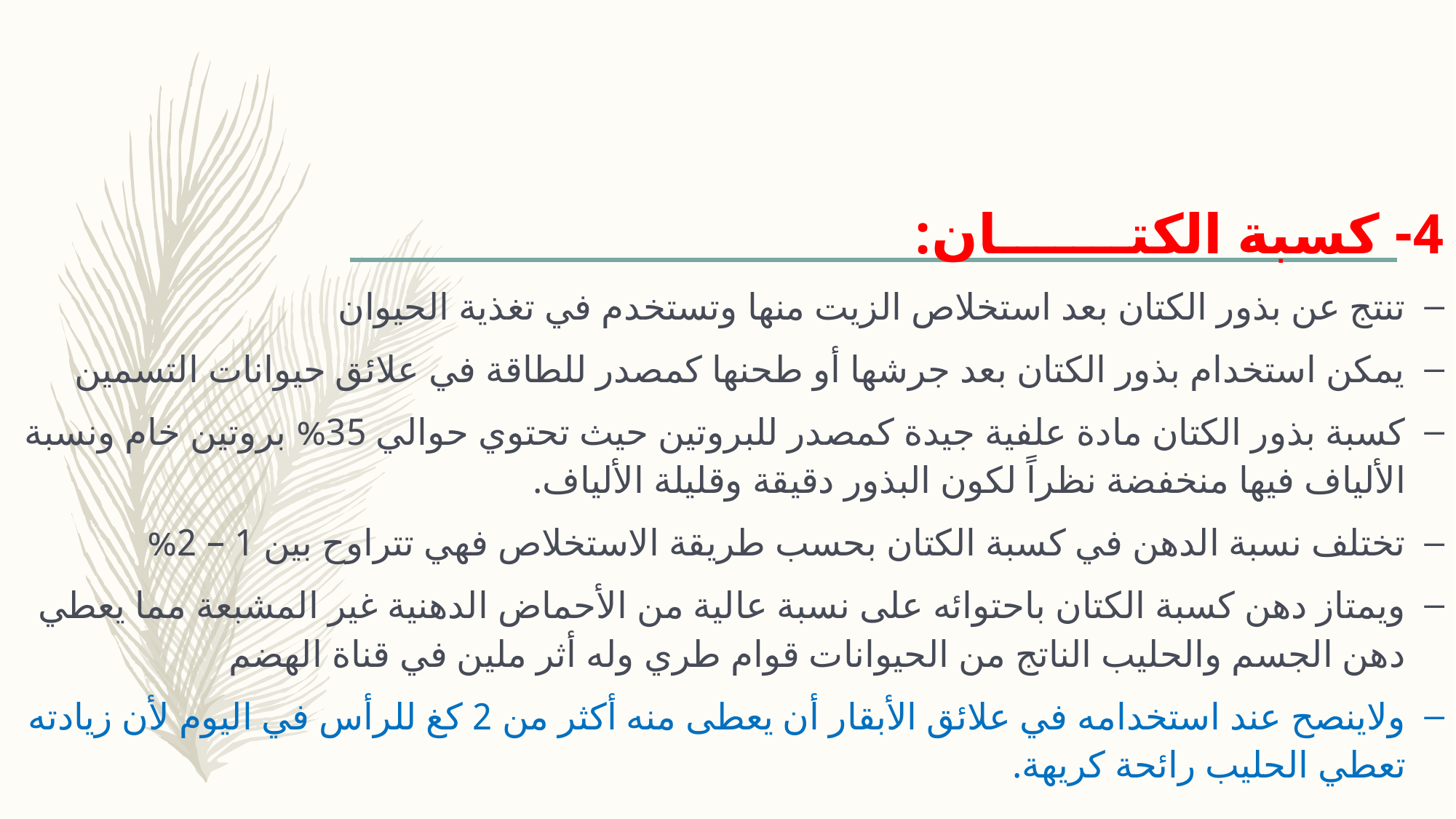

4- كسبة الكتـــــــان:
تنتج عن بذور الكتان بعد استخلاص الزيت منها وتستخدم في تغذية الحيوان
يمكن استخدام بذور الكتان بعد جرشها أو طحنها كمصدر للطاقة في علائق حيوانات التسمين
كسبة بذور الكتان مادة علفية جيدة كمصدر للبروتين حيث تحتوي حوالي 35% بروتين خام ونسبة الألياف فيها منخفضة نظراً لكون البذور دقيقة وقليلة الألياف.
تختلف نسبة الدهن في كسبة الكتان بحسب طريقة الاستخلاص فهي تتراوح بين 1 – 2%
ويمتاز دهن كسبة الكتان باحتوائه على نسبة عالية من الأحماض الدهنية غير المشبعة مما يعطي دهن الجسم والحليب الناتج من الحيوانات قوام طري وله أثر ملين في قناة الهضم
ولاينصح عند استخدامه في علائق الأبقار أن يعطى منه أكثر من 2 كغ للرأس في اليوم لأن زيادته تعطي الحليب رائحة كريهة.